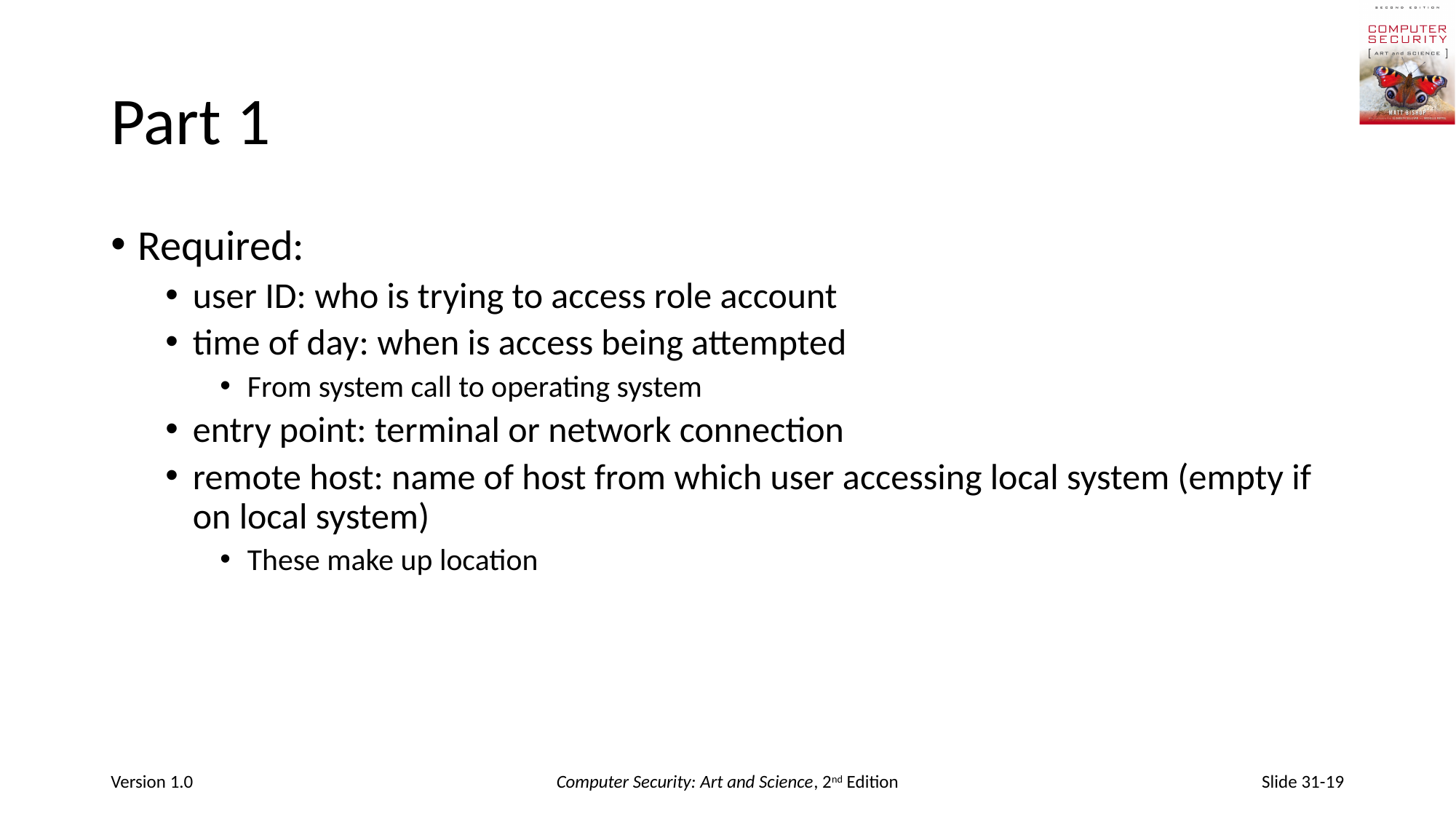

# Part 1
Required:
user ID: who is trying to access role account
time of day: when is access being attempted
From system call to operating system
entry point: terminal or network connection
remote host: name of host from which user accessing local system (empty if on local system)
These make up location
Version 1.0
Computer Security: Art and Science, 2nd Edition
Slide 31-19